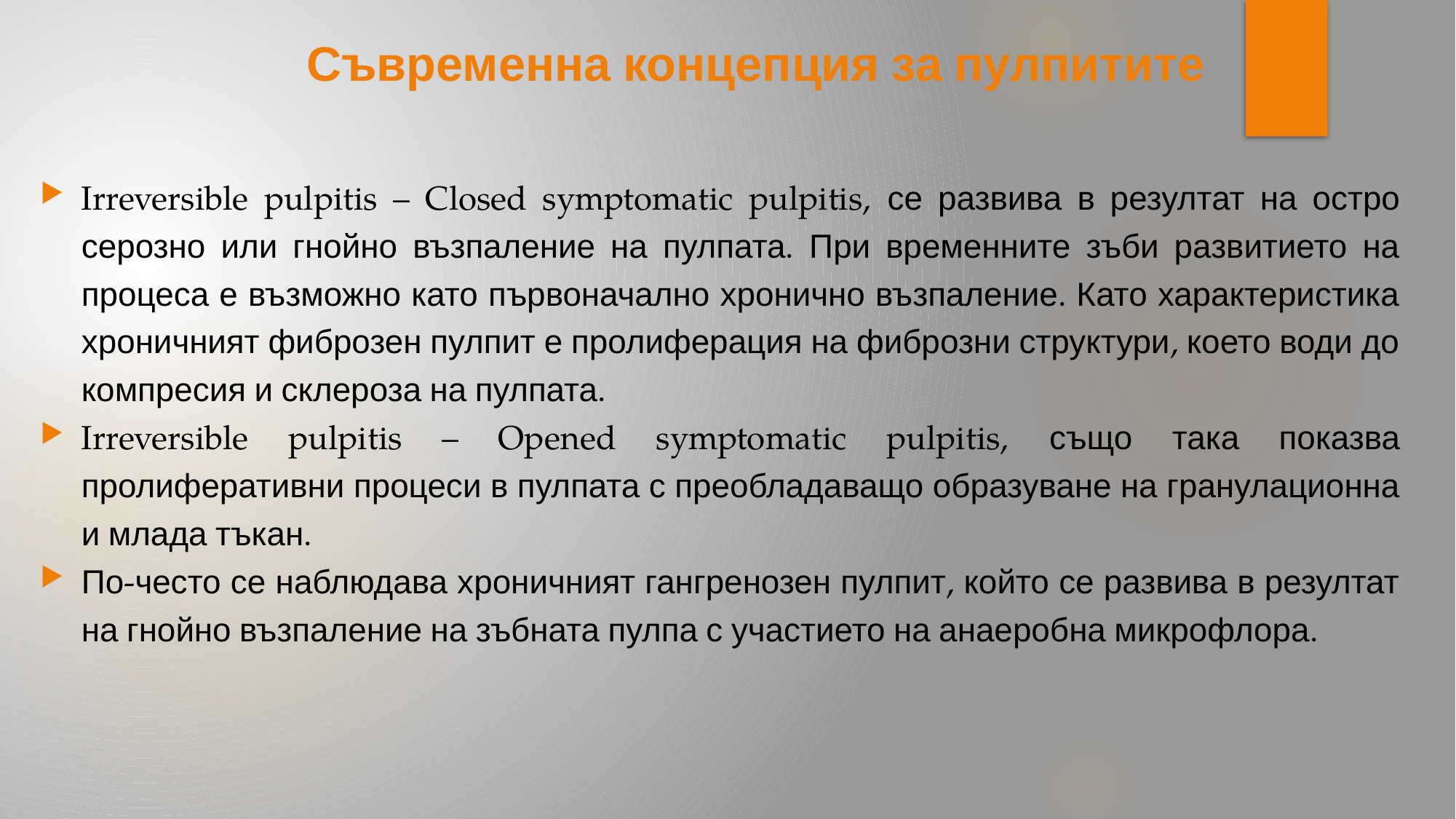

# Съвременна концепция за пулпитите
Irreversible pulpitis – Closed symptomatic pulpitis, се развива в резултат на остро серозно или гнойно възпаление на пулпата. При временните зъби развитието на процеса е възможно като първоначално хронично възпаление. Като характеристика хроничният фиброзен пулпит е пролиферация на фиброзни структури, което води до компресия и склероза на пулпата.
Irreversible pulpitis – Opened symptomatic pulpitis, също така показва пролиферативни процеси в пулпата с преобладаващо образуване на гранулационна и млада тъкан.
По-често се наблюдава хроничният гангренозен пулпит, който се развива в резултат на гнойно възпаление на зъбната пулпа с участието на анаеробна микрофлора.